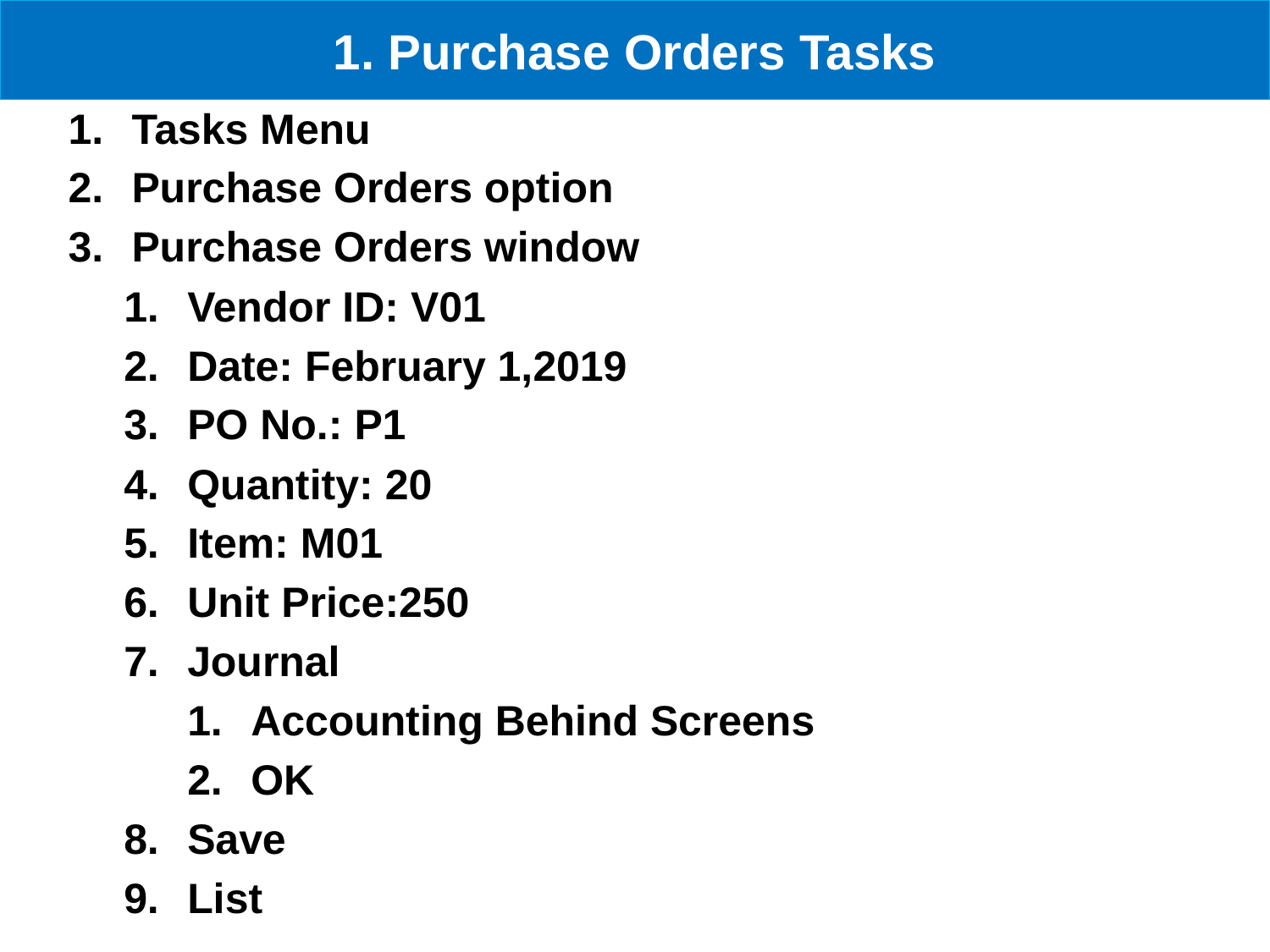

# 1. Purchase Orders Tasks
Tasks Menu
Purchase Orders option
Purchase Orders window
Vendor ID: V01
Date: February 1,2019
PO No.: P1
Quantity: 20
Item: M01
Unit Price:250
Journal
Accounting Behind Screens
OK
Save
List